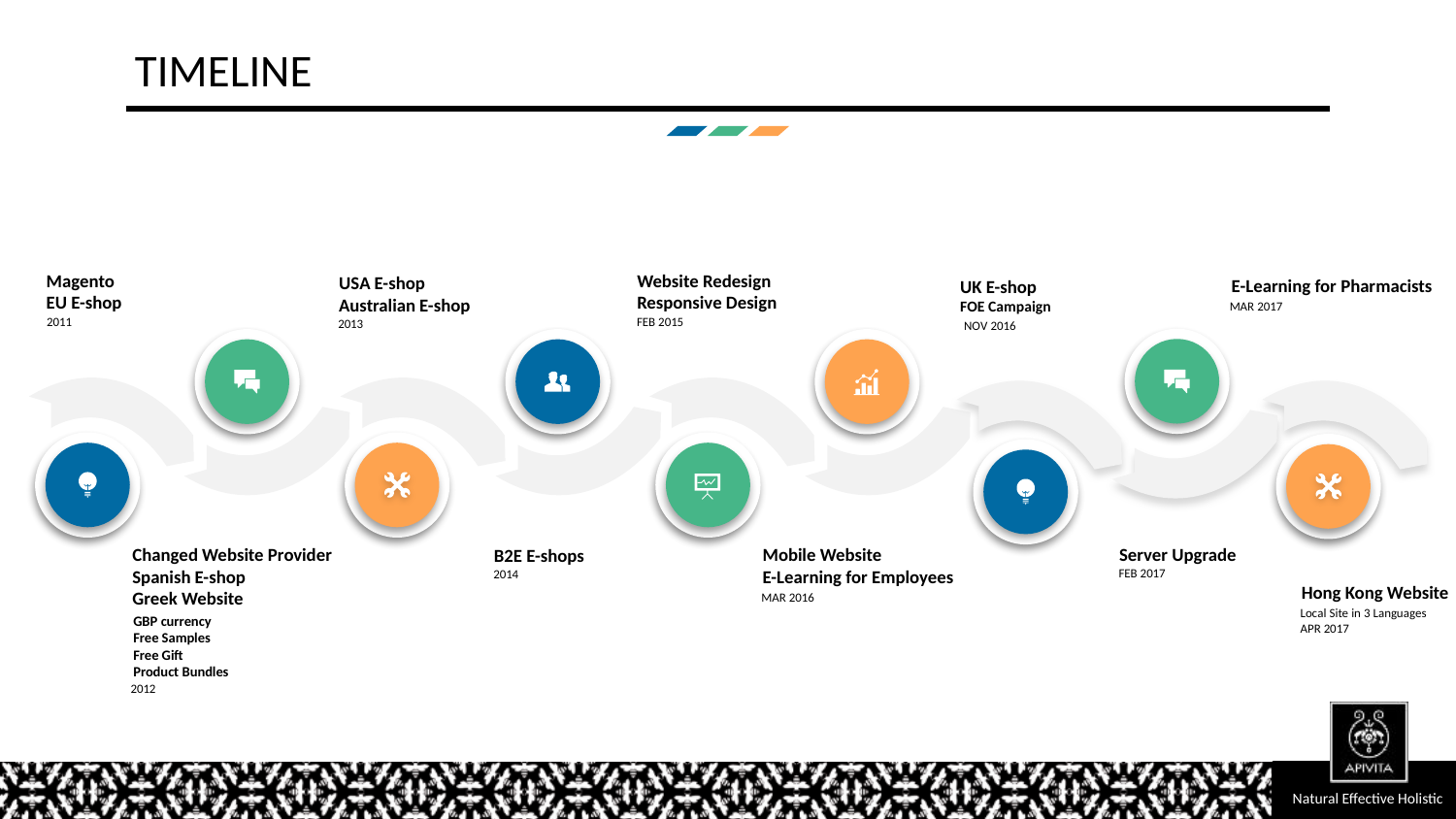

# TIMELINE

Magento
EU E-shop
Website Redesign
Responsive Design
USA E-shop
Australian E-shop
E-Learning for Pharmacists
UK E-shop
FOE Campaign
MAR 2017
2011
FEB 2015
2013
NOV 2016

Changed Website Provider
Spanish E-shop
Greek Website
Mobile Website
E-Learning for Employees
Server Upgrade
B2E E-shops
FEB 2017
2014
Hong Kong Website
MAR 2016
Local Site in 3 Languages
APR 2017
GBP currency
Free Samples
Free Gift
Product Bundles
2012